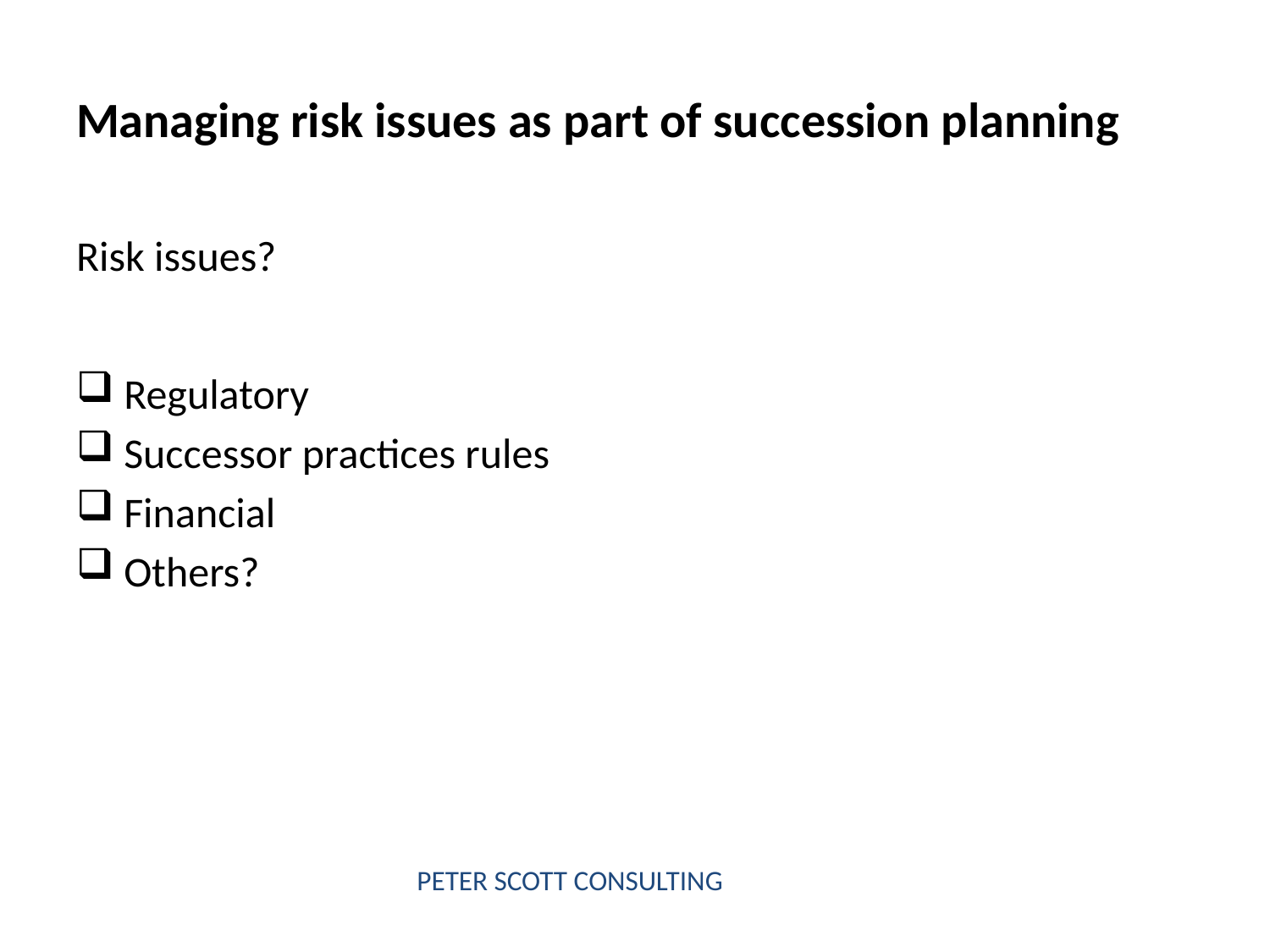

# Managing risk issues as part of succession planning
Risk issues?

Regulatory
Successor practices rules
Financial
Others?

PETER SCOTT CONSULTING